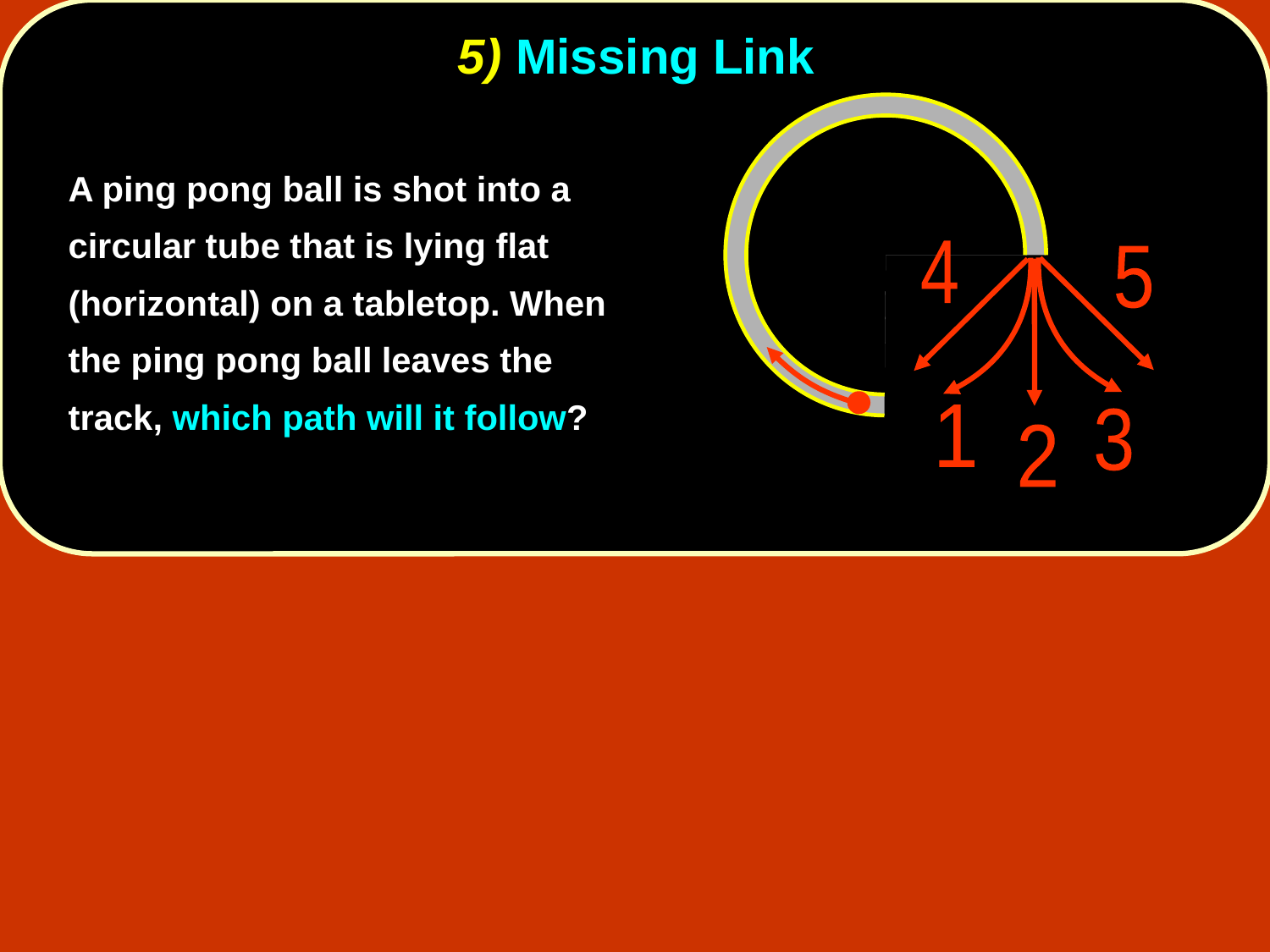

# 5) Missing Link

4

5

1
3
2
	A ping pong ball is shot into a circular tube that is lying flat (horizontal) on a tabletop. When the ping pong ball leaves the track, which path will it follow?